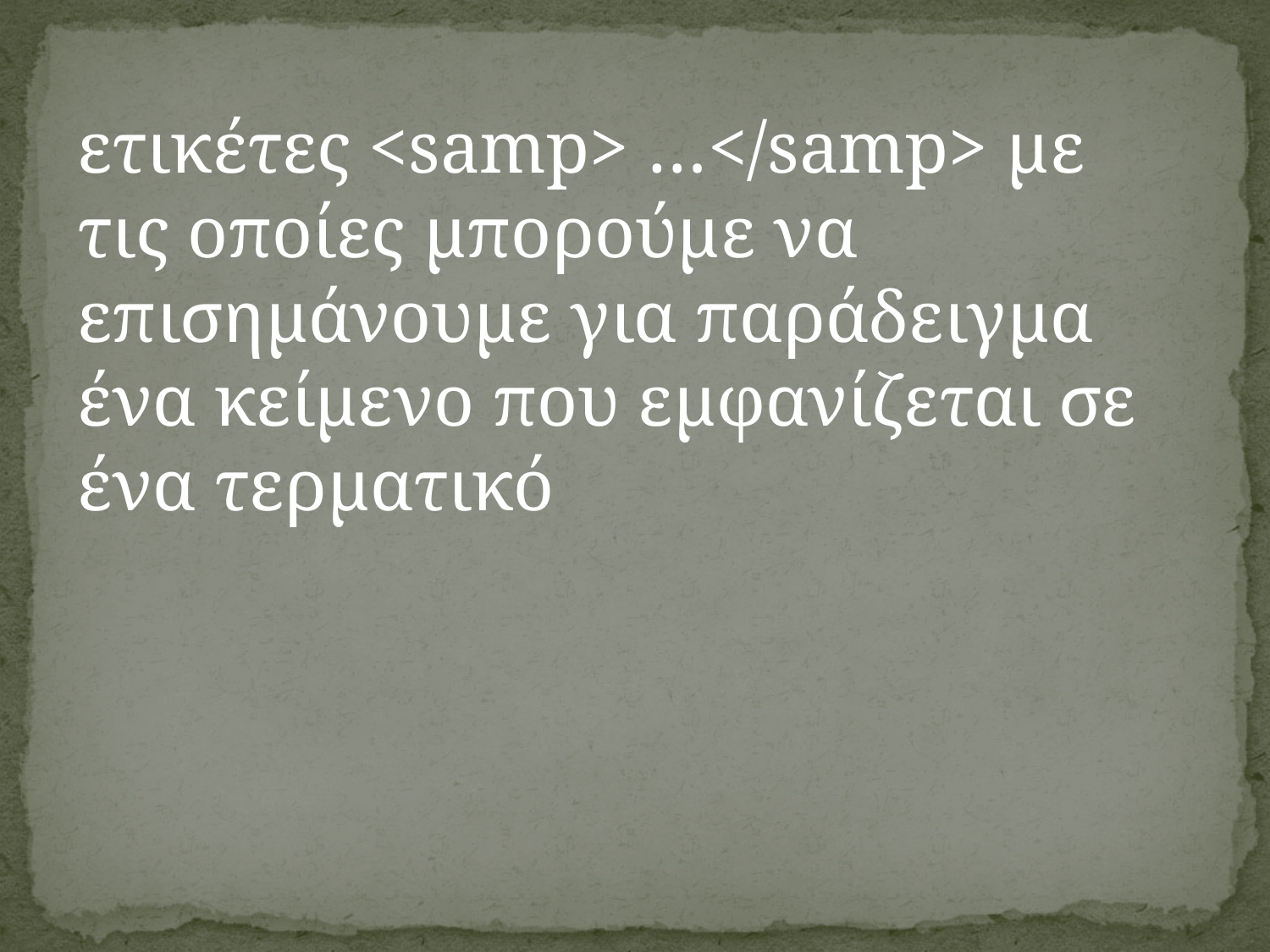

ετικέτες <samp> …</samp> με τις οποίες μπορούμε να επισημάνουμε για παράδειγμα ένα κείμενο που εμφανίζεται σε ένα τερματικό